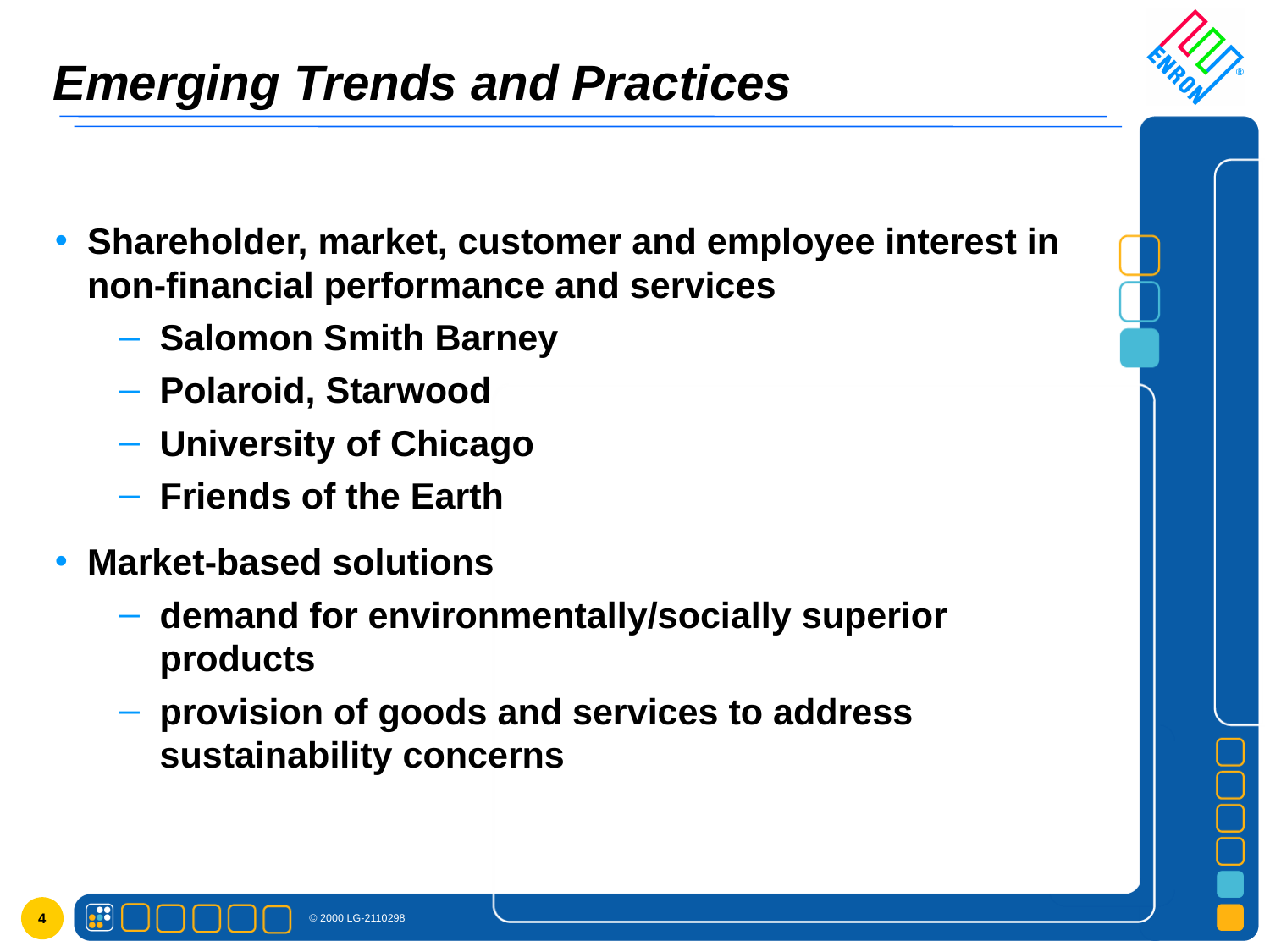

# Emerging Trends and Practices
Shareholder, market, customer and employee interest in non-financial performance and services
Salomon Smith Barney
Polaroid, Starwood
University of Chicago
Friends of the Earth
Market-based solutions
demand for environmentally/socially superior products
provision of goods and services to address sustainability concerns